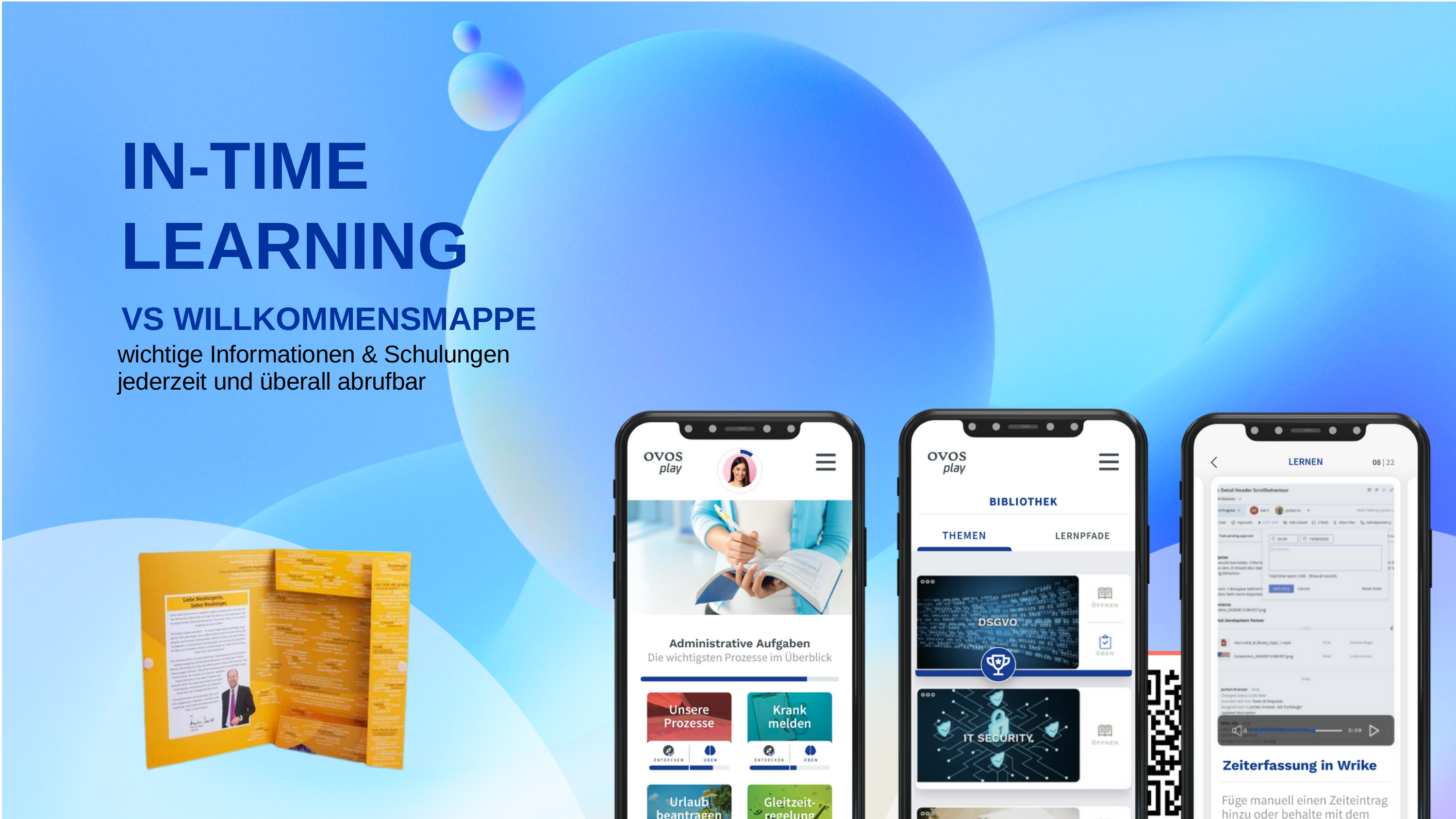

IN-TIME
LEARNING

wichtige Informationen & Schulungen
jederzeit und überall abrufbar
VS WILLKOMMENSMAPPE